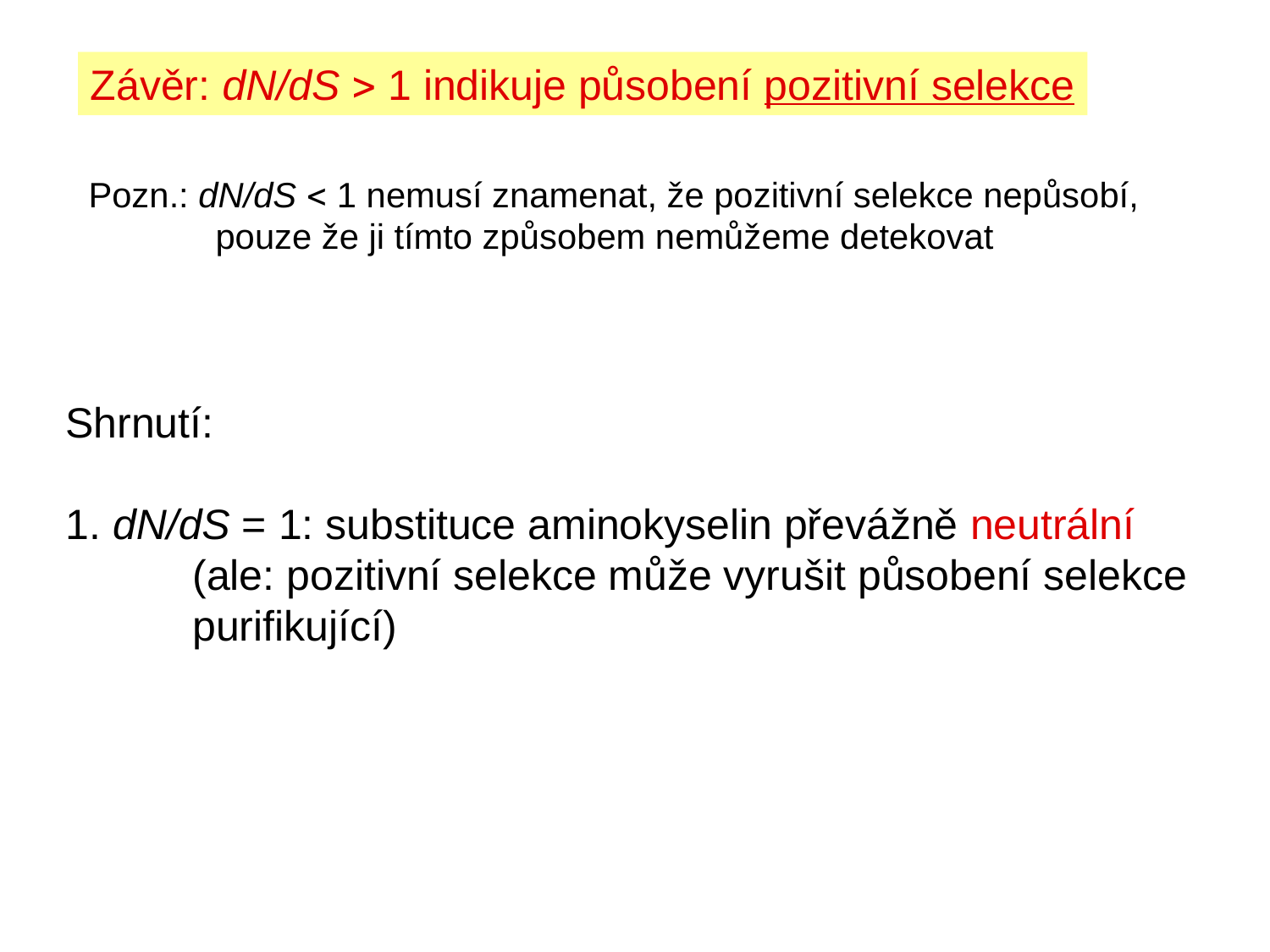

Závěr: dN/dS > 1 indikuje působení pozitivní selekce
Pozn.: dN/dS < 1 nemusí znamenat, že pozitivní selekce nepůsobí,
	pouze že ji tímto způsobem nemůžeme detekovat
Shrnutí:
1. dN/dS = 1: substituce aminokyselin převážně neutrální
	(ale: pozitivní selekce může vyrušit působení selekce
	purifikující)